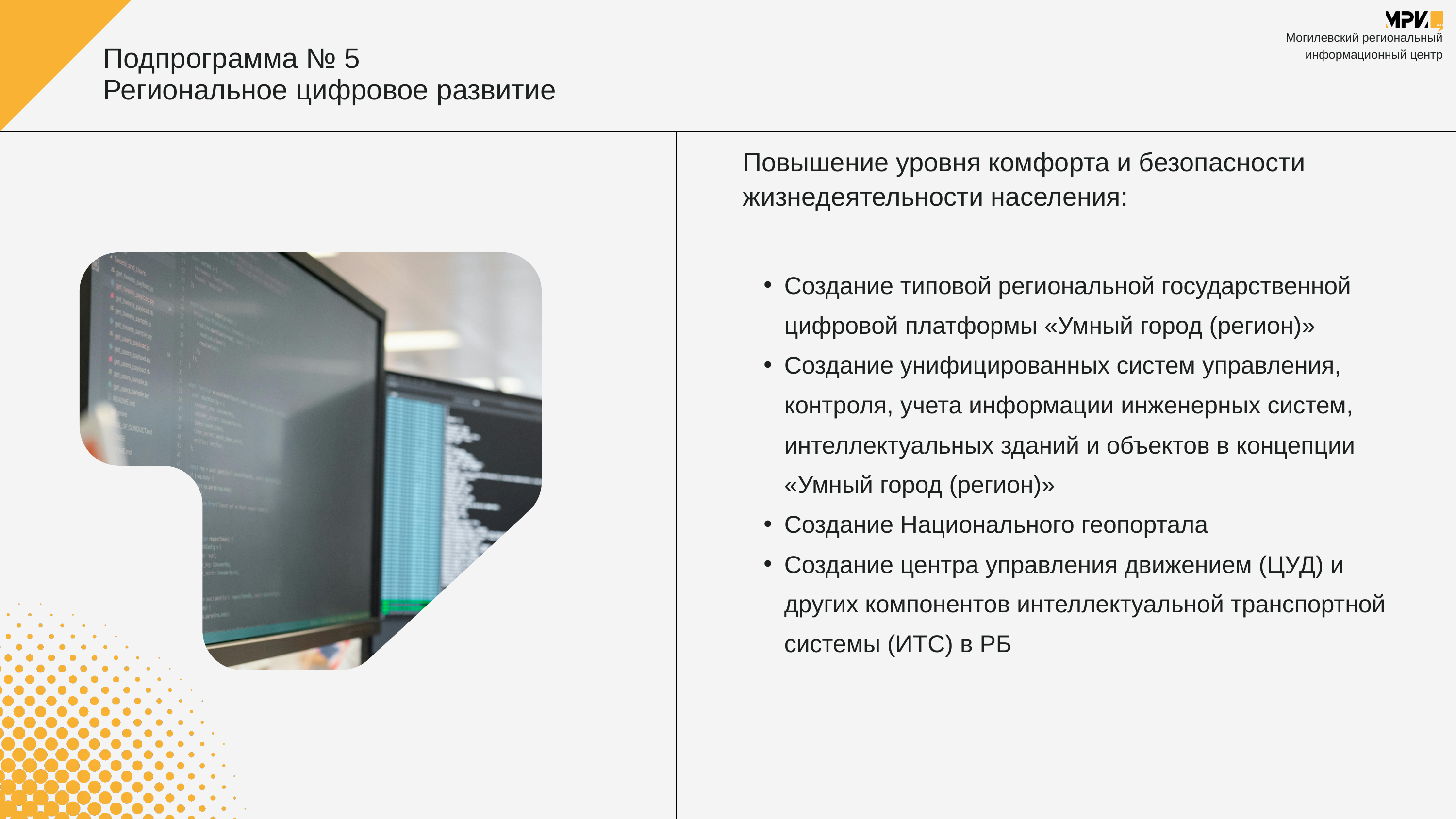

Могилевский региональный
 информационный центр
Подпрограмма № 5
Региональное цифровое развитие

Повышение уровня комфорта и безопасности жизнедеятельности населения:
Создание типовой региональной государственной цифровой платформы «Умный город (регион)»
Создание унифицированных систем управления, контроля, учета информации инженерных систем, интеллектуальных зданий и объектов в концепции «Умный город (регион)»
Создание Национального геопортала
Создание центра управления движением (ЦУД) и других компонентов интеллектуальной транспортной системы (ИТС) в РБ